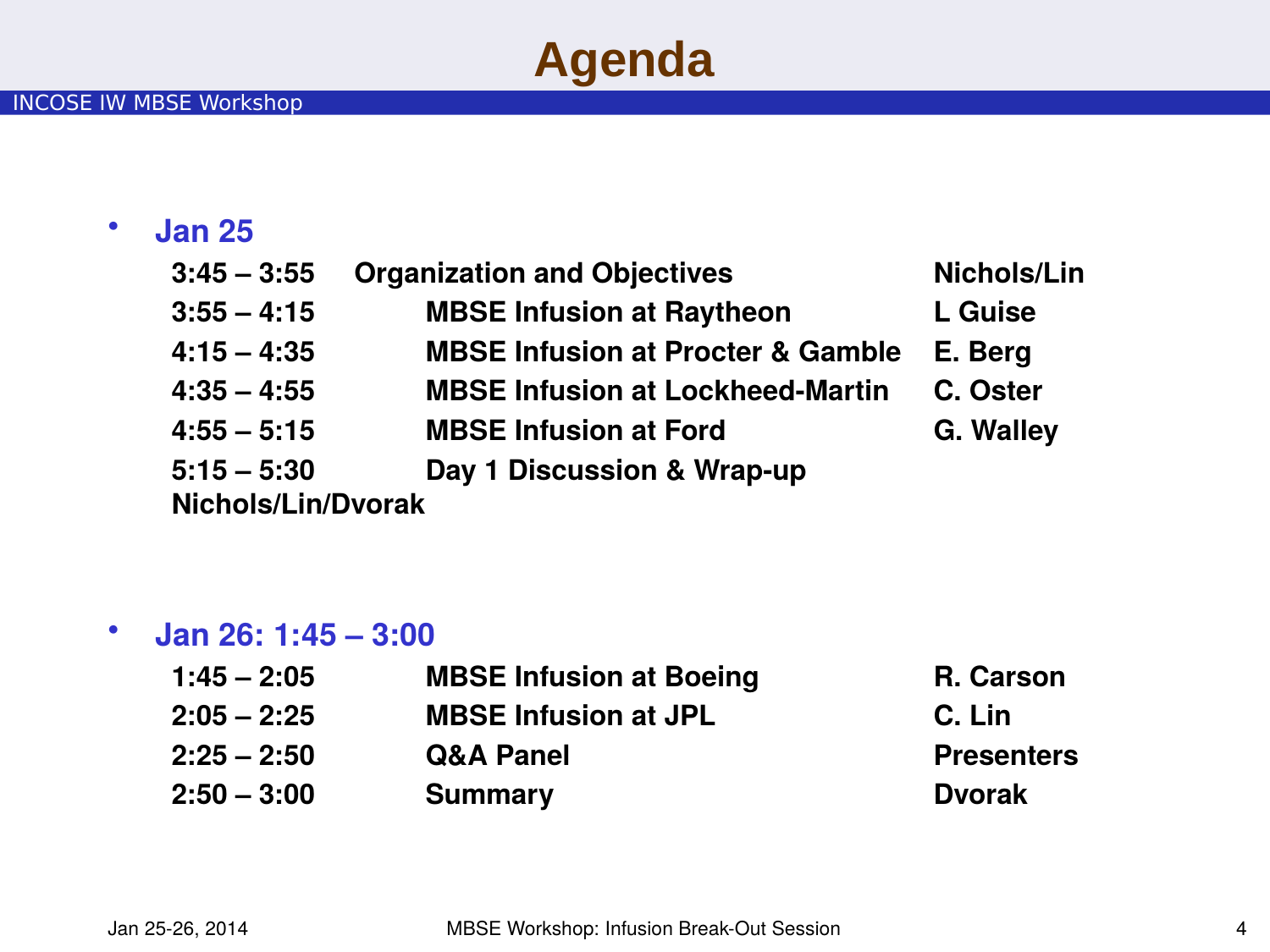

# Agenda
Jan 25
3:45 – 3:55     Organization and Objectives		Nichols/Lin
3:55 – 4:15	MBSE Infusion at Raytheon		L Guise
4:15 – 4:35	MBSE Infusion at Procter & Gamble	E. Berg
4:35 – 4:55	MBSE Infusion at Lockheed-Martin	C. Oster
4:55 – 5:15	MBSE Infusion at Ford		G. Walley
5:15 – 5:30	Day 1 Discussion & Wrap-up	Nichols/Lin/Dvorak

Jan 26: 1:45 – 3:00
1:45 – 2:05	MBSE Infusion at Boeing		R. Carson
2:05 – 2:25	MBSE Infusion at JPL		C. Lin
2:25 – 2:50	Q&A Panel			Presenters
2:50 – 3:00	Summary			Dvorak
Jan 25-26, 2014
MBSE Workshop: Infusion Break-Out Session
4